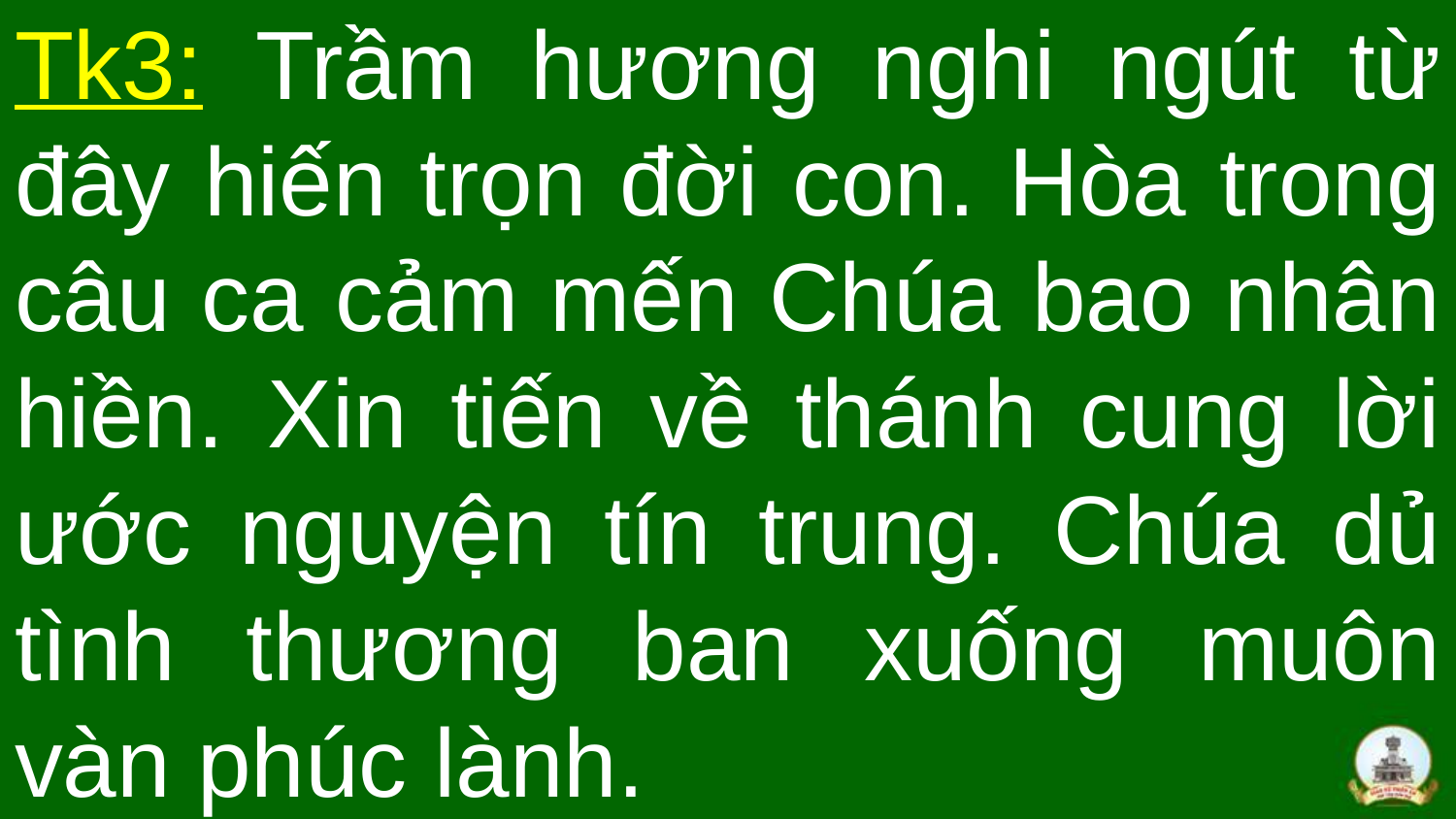

# Tk3: Trầm hương nghi ngút từ đây hiến trọn đời con. Hòa trong câu ca cảm mến Chúa bao nhân hiền. Xin tiến về thánh cung lời ước nguyện tín trung. Chúa dủ tình thương ban xuống muôn vàn phúc lành.